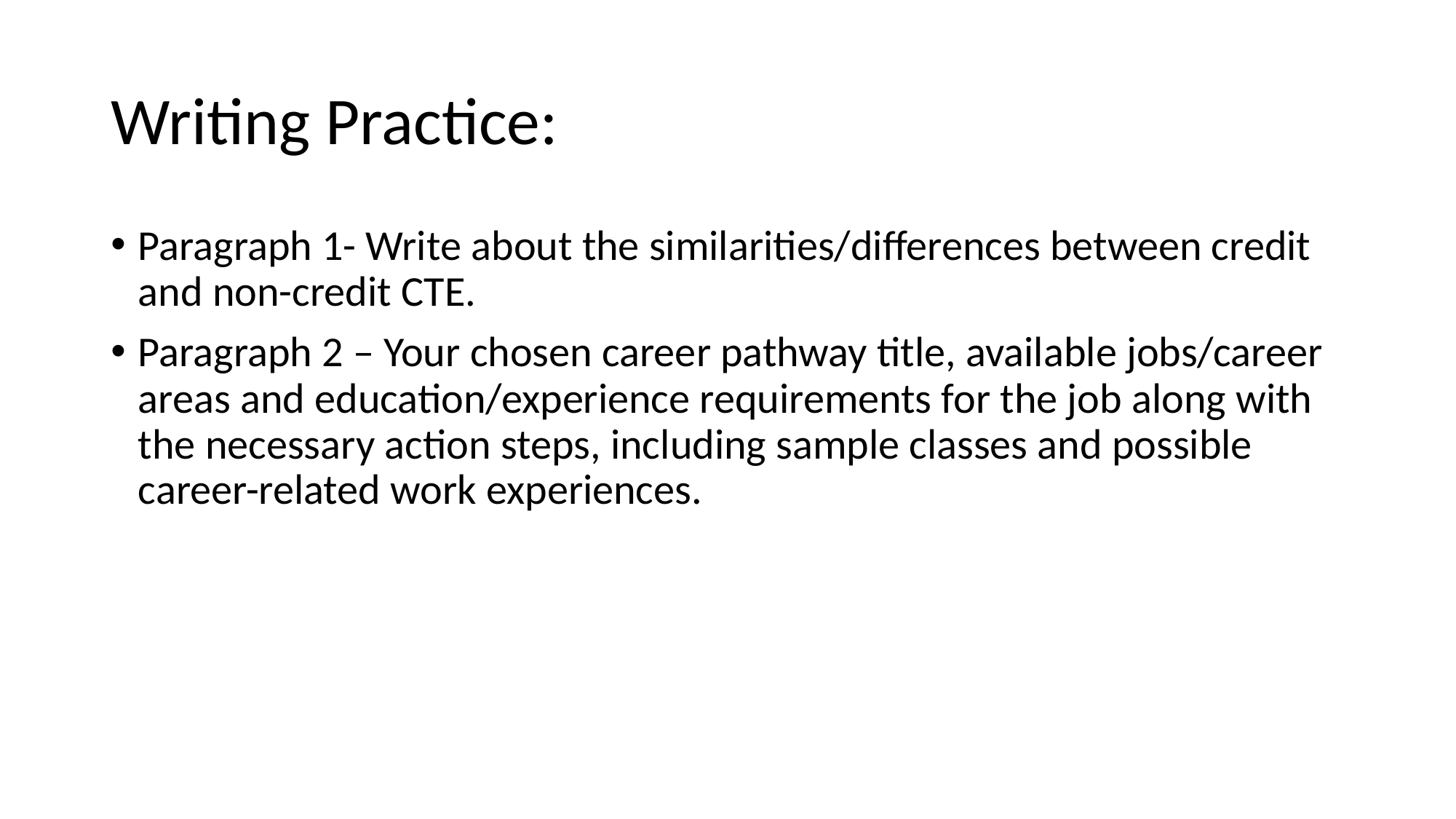

# Writing Practice:
Paragraph 1- Write about the similarities/differences between credit and non-credit CTE.
Paragraph 2 – Your chosen career pathway title, available jobs/career areas and education/experience requirements for the job along with the necessary action steps, including sample classes and possible career-related work experiences.